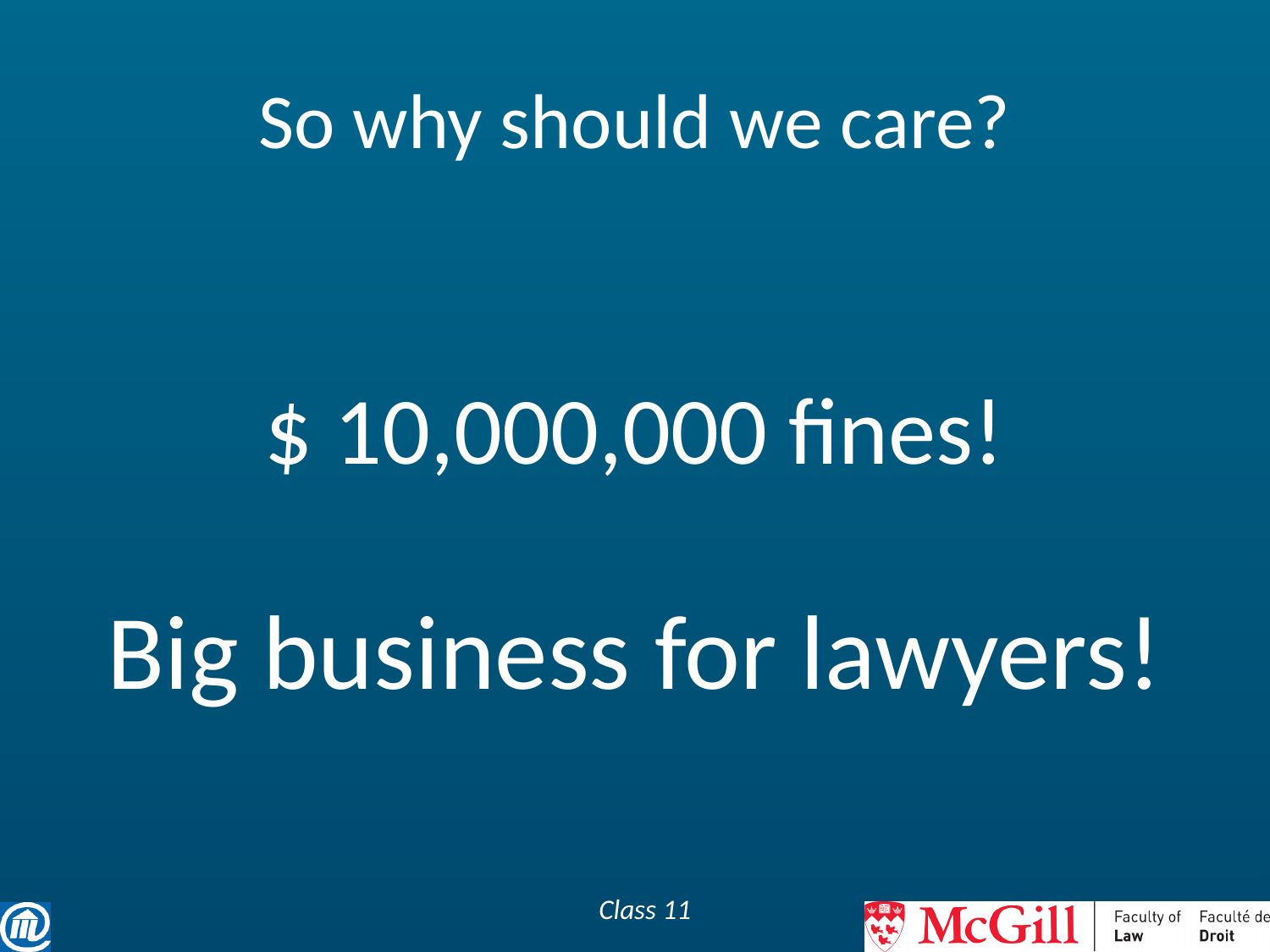

# So why should we care?

$ 10,000,000 fines!

Big business for lawyers!

Class 11